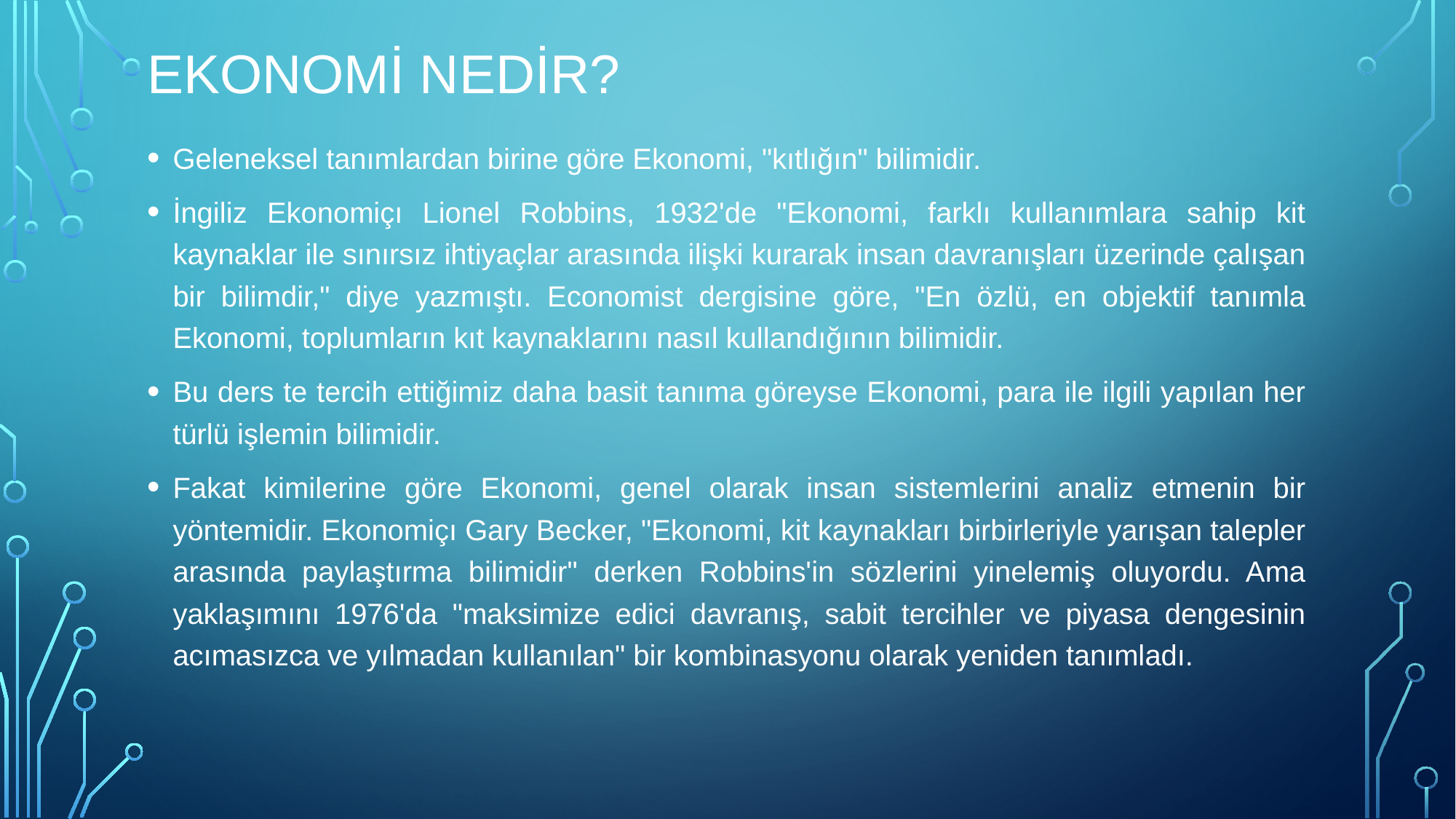

# Ekonomi nedir?
Geleneksel tanımlardan birine göre Ekonomi, "kıtlığın" bilimidir.
İngiliz Ekonomiçı Lionel Robbins, 1932'de "Ekonomi, farklı kullanımlara sahip kit kaynaklar ile sınırsız ihtiyaçlar arasında ilişki kurarak insan davranışları üzerinde çalışan bir bilimdir," diye yazmıştı. Economist dergisine göre, "En özlü, en objektif tanımla Ekonomi, toplumların kıt kaynaklarını nasıl kullandığının bilimidir.
Bu ders te tercih ettiğimiz daha basit tanıma göreyse Ekonomi, para ile ilgili yapılan her türlü işlemin bilimidir.
Fakat kimilerine göre Ekonomi, genel olarak insan sistemlerini analiz etmenin bir yöntemidir. Ekonomiçı Gary Becker, "Ekonomi, kit kaynakları birbirleriyle yarışan talepler arasında paylaştırma bilimidir" derken Robbins'in sözlerini yinelemiş oluyordu. Ama yaklaşımını 1976'da "maksimize edici davranış, sabit tercihler ve piyasa dengesinin acımasızca ve yılmadan kullanılan" bir kombinasyonu olarak yeniden tanımladı.